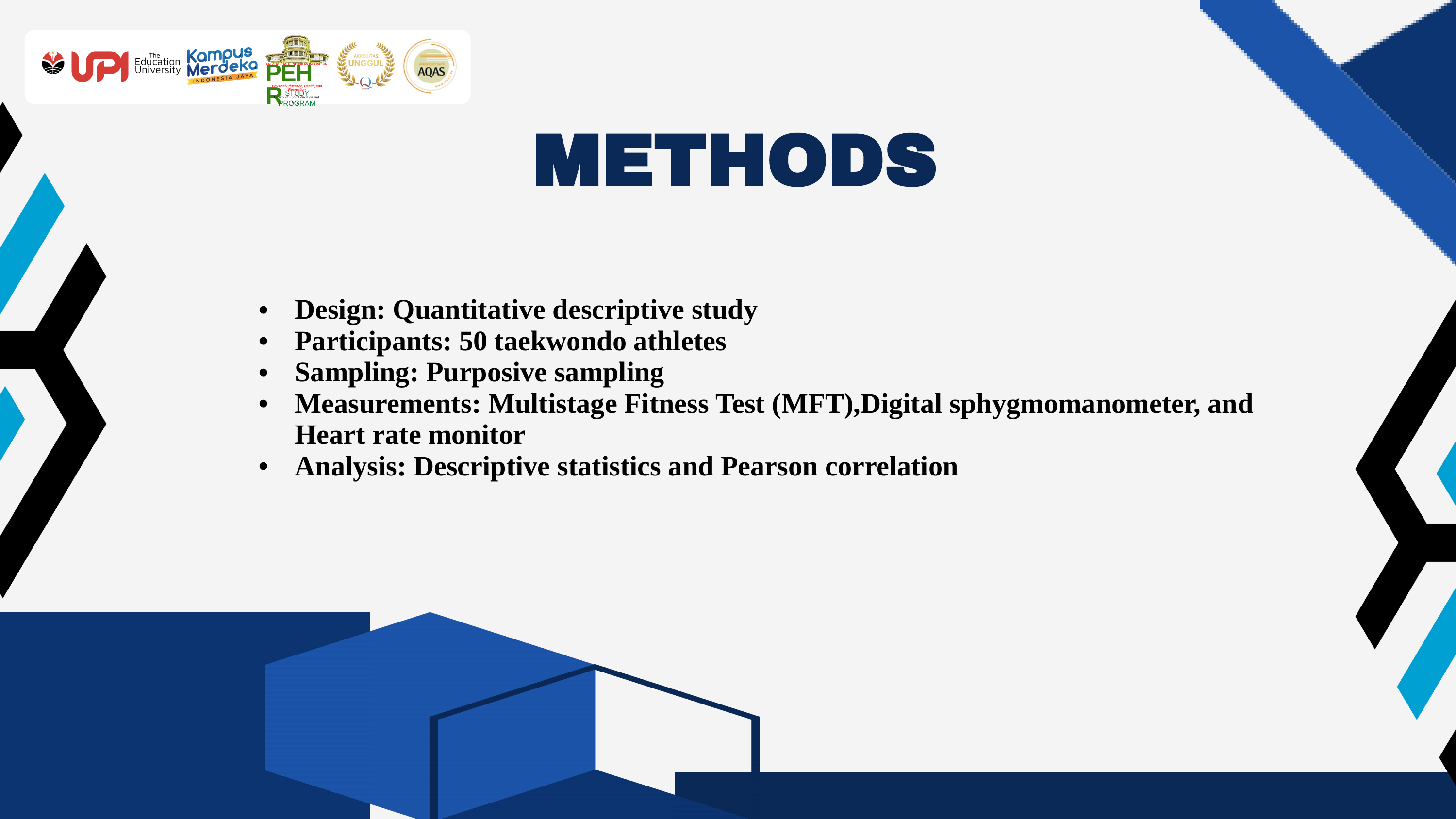

UNIVERSITAS PENDIDIKAN INDONESIA
PEHR
Physical Education, Health, and Recreation
STUDY PROGRAM
Faculty of Sport Education and Health

METHODS

|  |
| --- |

| Design: Quantitative descriptive study Participants: 50 taekwondo athletes Sampling: Purposive sampling Measurements: Multistage Fitness Test (MFT),Digital sphygmomanometer, and Heart rate monitor Analysis: Descriptive statistics and Pearson correlation |
| --- |

|  |
| --- |
|  |
| --- |